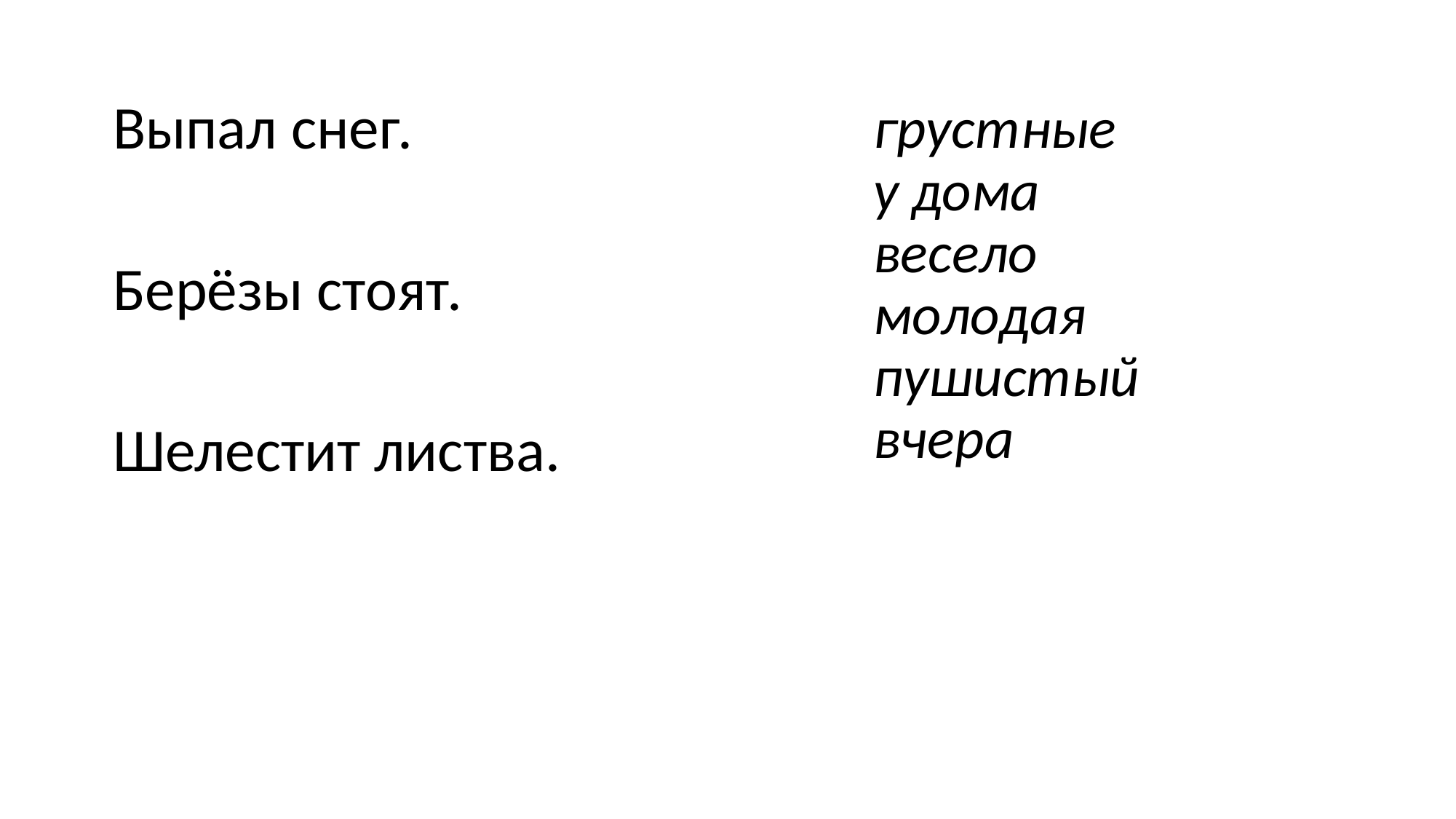

Выпал снег.

Берёзы стоят.

Шелестит листва.
# грустные у дома весело молодая пушистый вчера